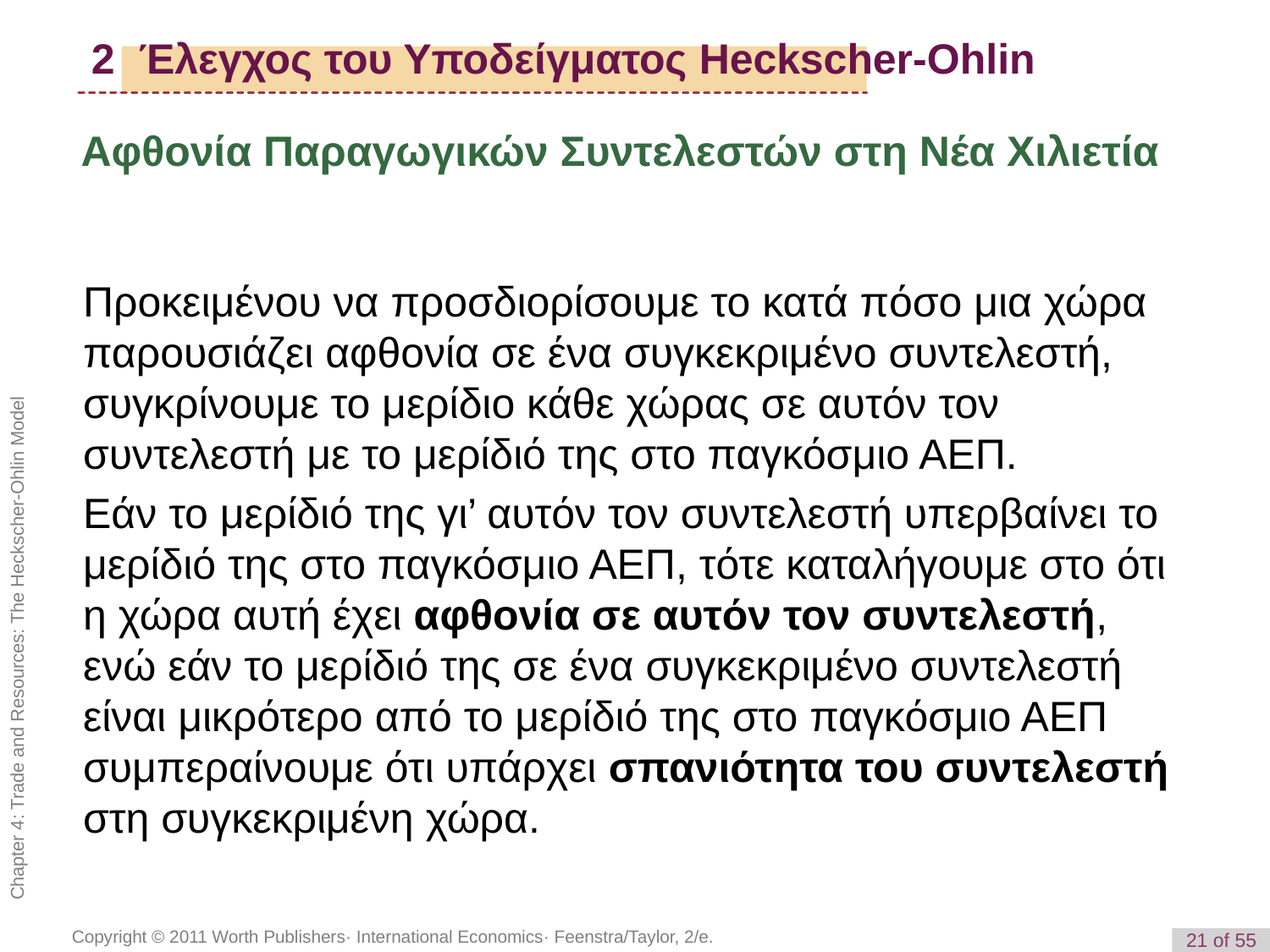

# 2  Έλεγχος του Υποδείγματος Heckscher-Ohlin

Αφθονία Παραγωγικών Συντελεστών στη Νέα Χιλιετία
Προκειμένου να προσδιορίσουμε το κατά πόσο μια χώρα παρουσιάζει αφθονία σε ένα συγκεκριμένο συντελεστή, συγκρίνουμε το μερίδιο κάθε χώρας σε αυτόν τον συντελεστή με το μερίδιό της στο παγκόσμιο ΑΕΠ.
Εάν το μερίδιό της γι’ αυτόν τον συντελεστή υπερβαίνει το μερίδιό της στο παγκόσμιο ΑΕΠ, τότε καταλήγουμε στο ότι η χώρα αυτή έχει αφθονία σε αυτόν τον συντελεστή, ενώ εάν το μερίδιό της σε ένα συγκεκριμένο συντελεστή είναι μικρότερο από το μερίδιό της στο παγκόσμιο ΑΕΠ συμπεραίνουμε ότι υπάρχει σπανιότητα του συντελεστή στη συγκεκριμένη χώρα.